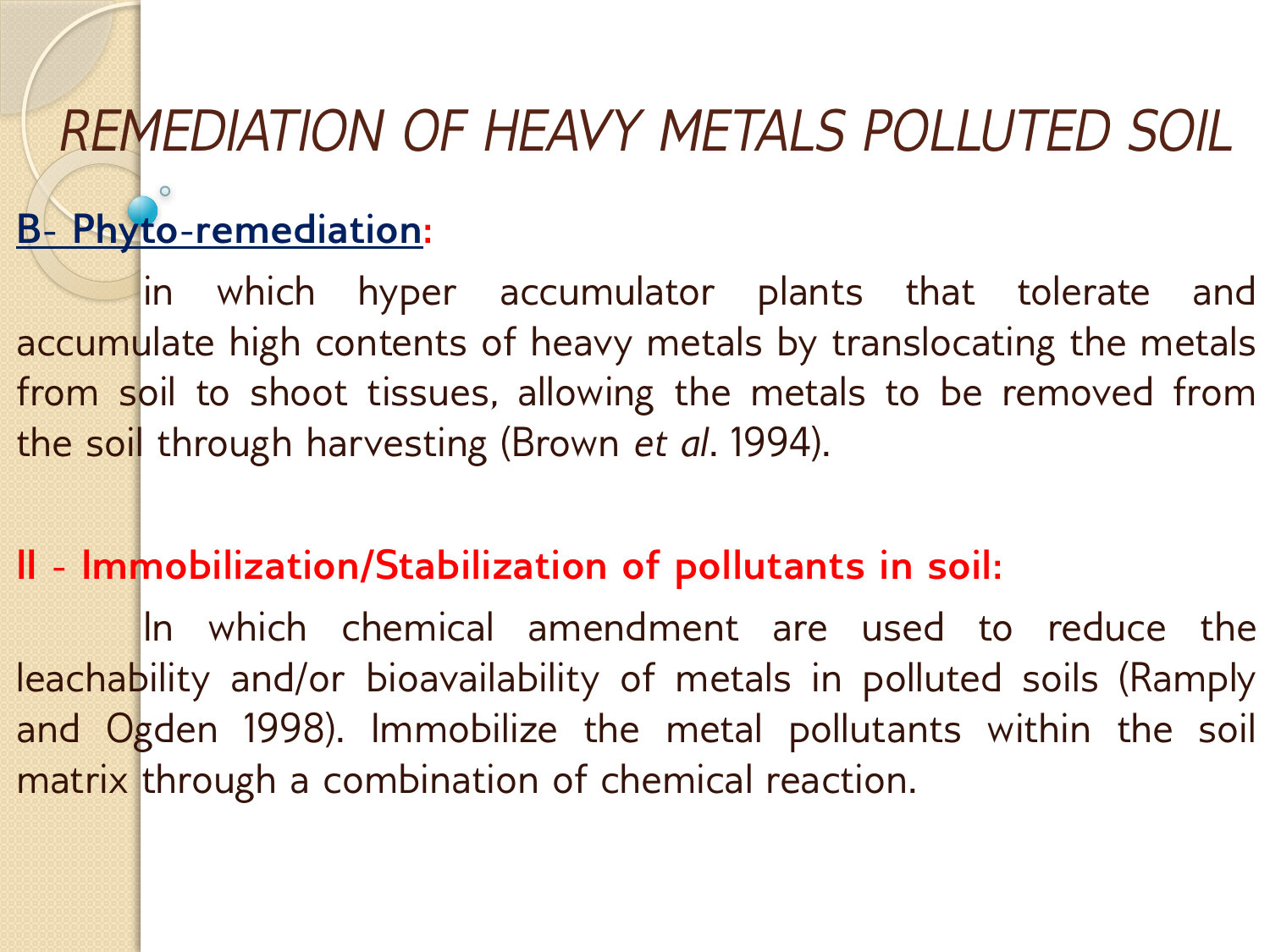

# Remediation of Heavy Metals Polluted Soil
B- Phyto-remediation:
	in which hyper accumulator plants that tolerate and accumulate high contents of heavy metals by translocating the metals from soil to shoot tissues, allowing the metals to be removed from the soil through harvesting (Brown et al. 1994).

II - Immobilization/Stabilization of pollutants in soil:
	In which chemical amendment are used to reduce the leachability and/or bioavailability of metals in polluted soils (Ramply and Ogden 1998). Immobilize the metal pollutants within the soil matrix through a combination of chemical reaction.